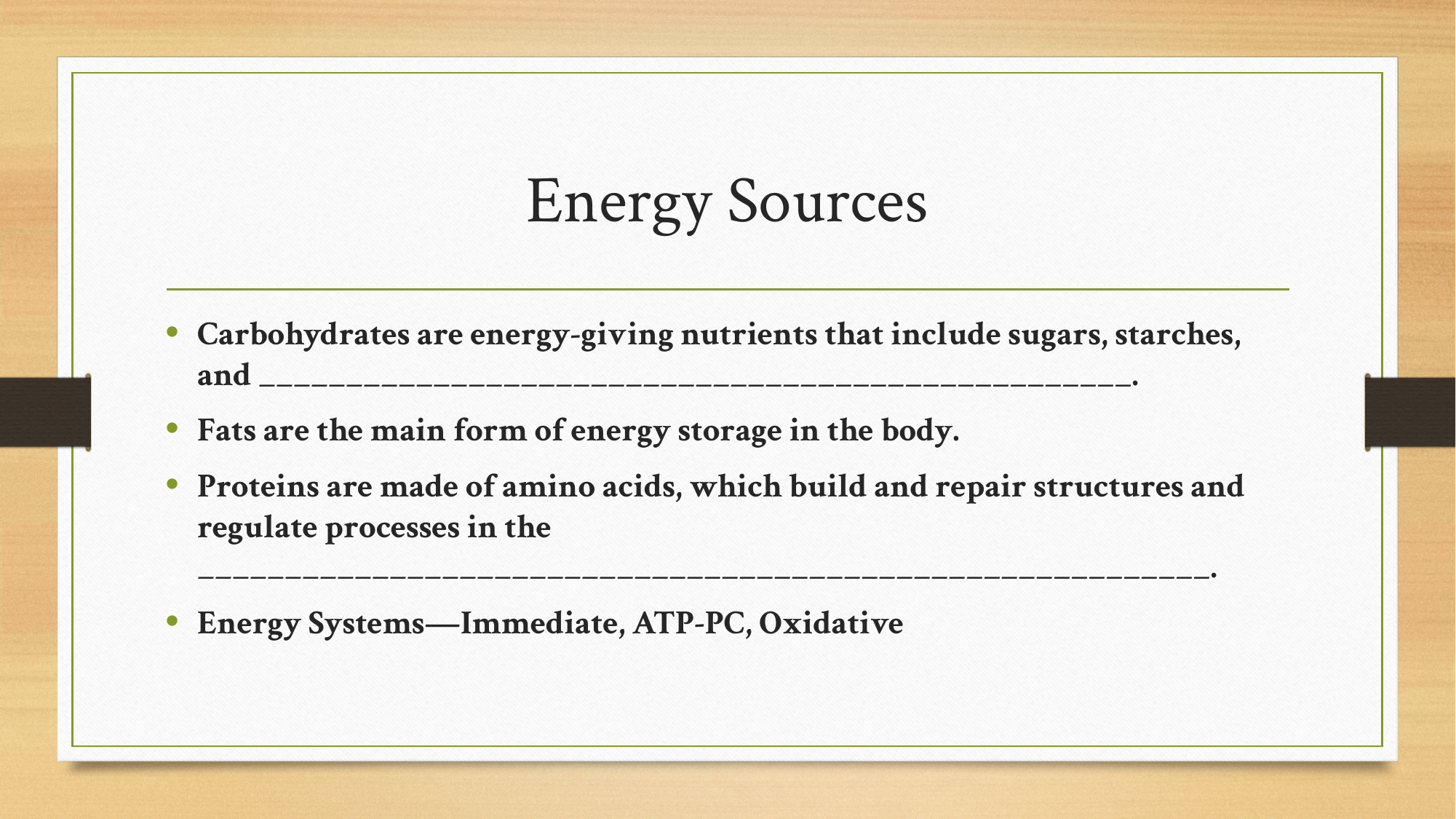

# Energy Sources
Carbohydrates are energy-giving nutrients that include sugars, starches, and __________________________________________________.
Fats are the main form of energy storage in the body.
Proteins are made of amino acids, which build and repair structures and regulate processes in the __________________________________________________________.
Energy Systems—Immediate, ATP-PC, Oxidative